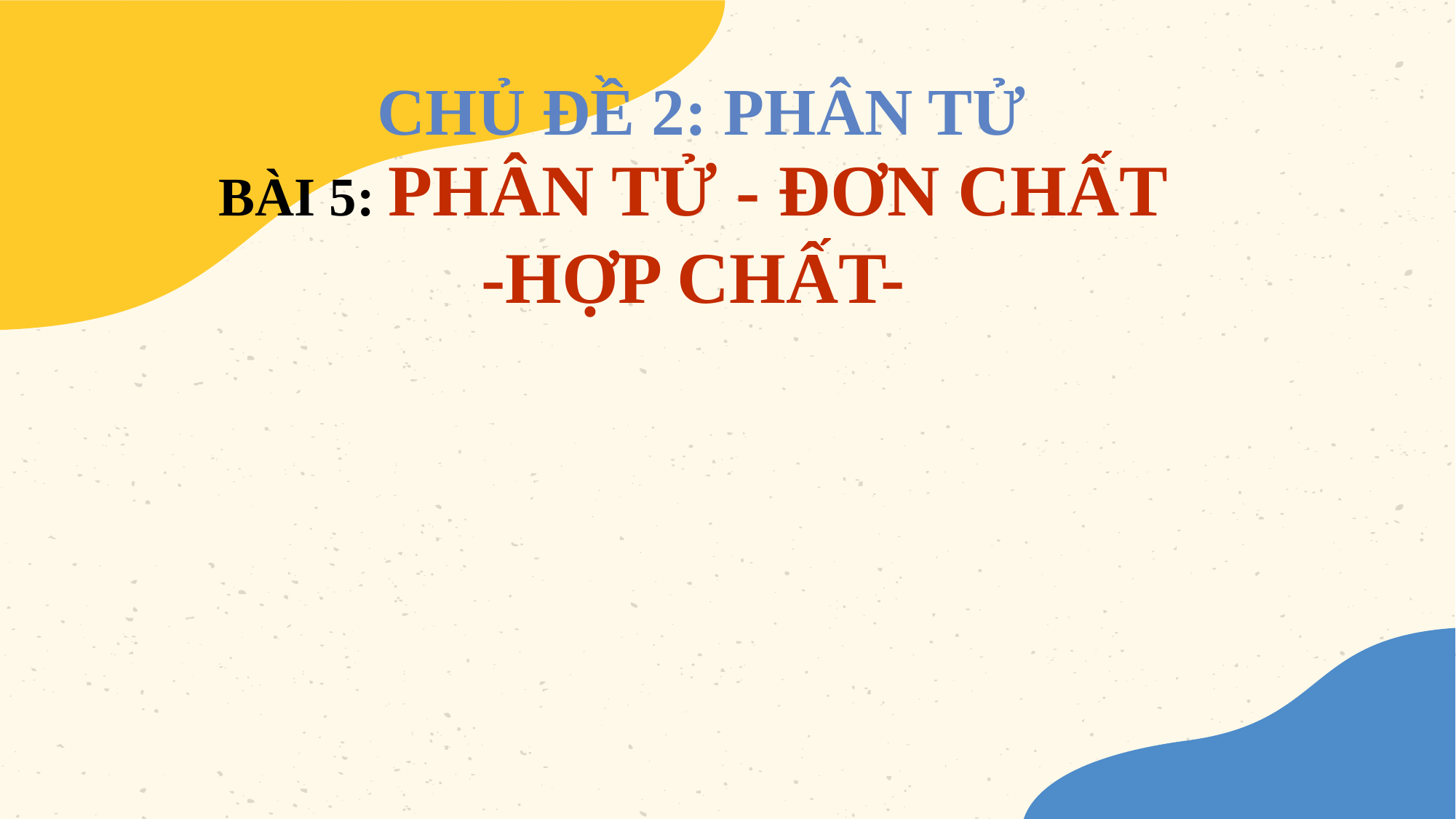

CHỦ ĐỀ 2: PHÂN TỬ
BÀI 5: PHÂN TỬ - ĐƠN CHẤT
-HỢP CHẤT-